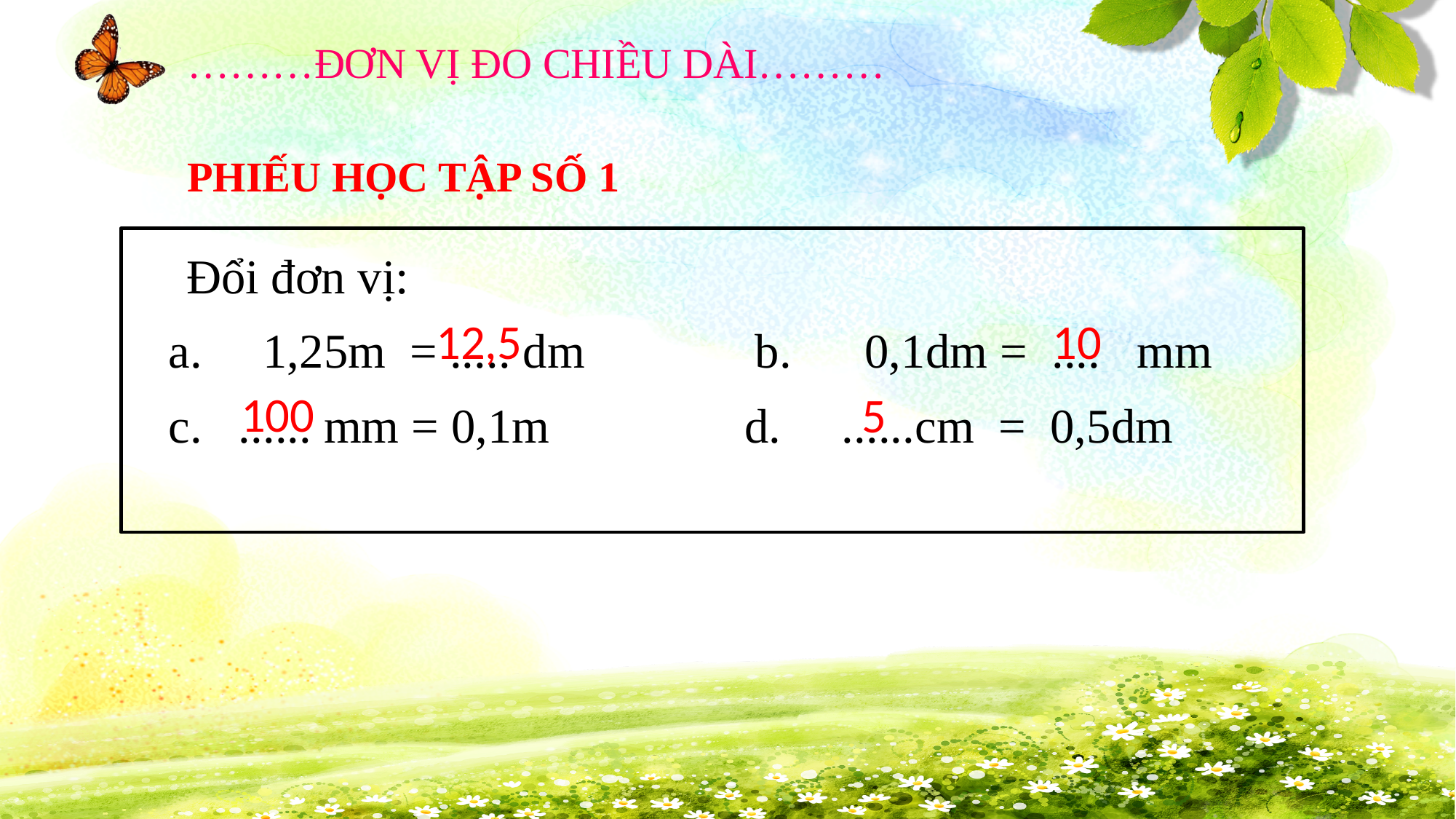

………ĐƠN VỊ ĐO CHIỀU DÀI………
PHIẾU HỌC TẬP SỐ 1
Đổi đơn vị:
   a.     1,25m  = ..... dm              b.      0,1dm =  ....   mm
   c.   ...... mm = 0,1m                d.     ......cm  =  0,5dm

10
12,5
100
5